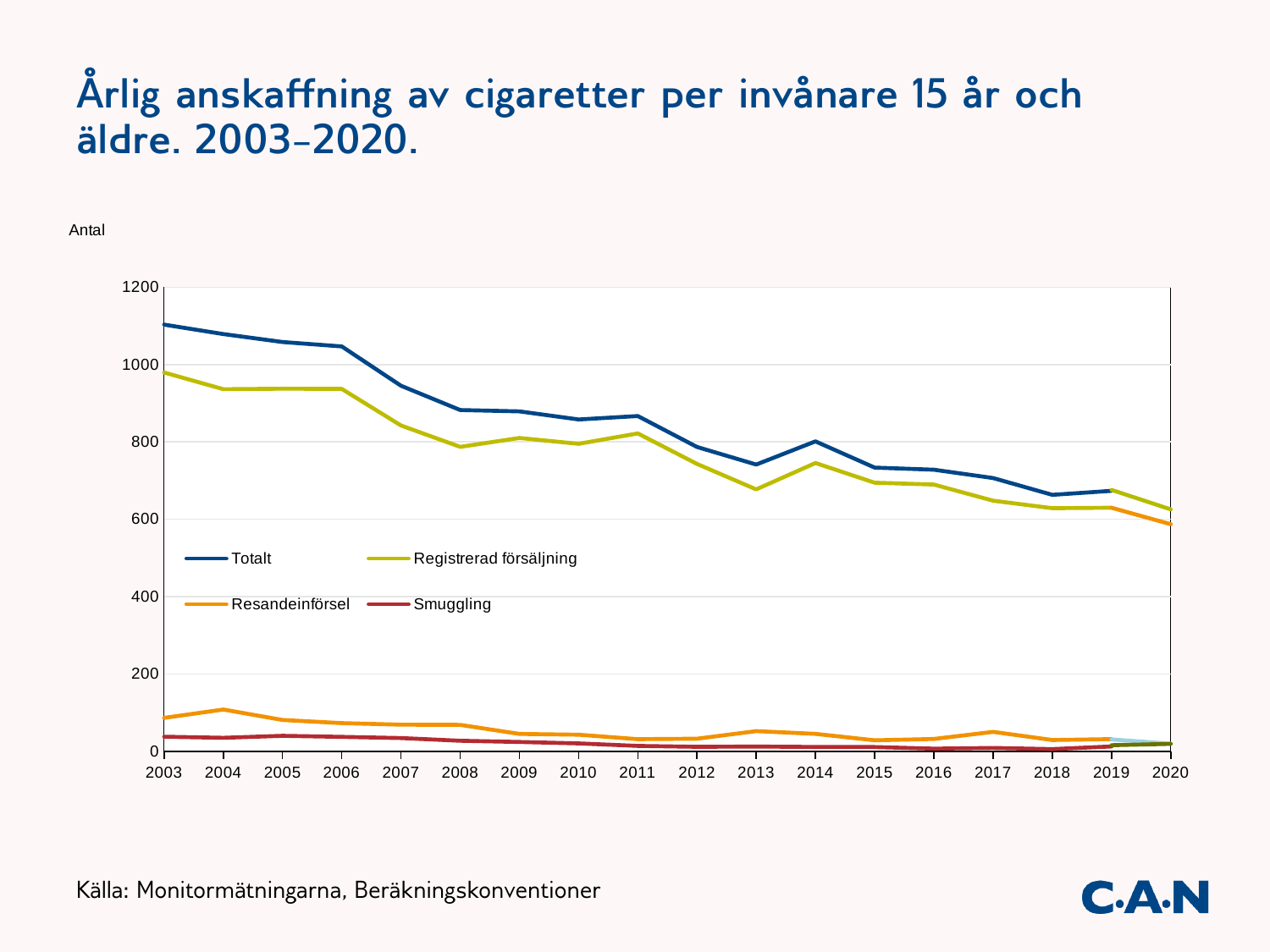

# Årlig anskaffning av cigaretter per invånare 15 år och äldre. 2003–2020.

### Chart

| Category | Totalt |  | Registrerad försäljning |  | Resandeinförsel |  | Smuggling |  |
|---|---|---|---|---|---|---|---|---|
| 2003 | 1103.0469614528488 | None | 979.3023419749807 | None | 86.19145857079337 | None | 37.55316090707473 | None |
| 2004 | 1078.5909586740966 | None | 936.0765910710437 | None | 107.77848781289669 | None | 34.73587979015621 | None |
| 2005 | 1058.0575842589851 | None | 937.361092115161 | None | 80.82515467927237 | None | 39.87133746455178 | None |
| 2006 | 1046.7019859512645 | None | 936.8467952726653 | None | 72.67072868065371 | None | 37.18446199794544 | None |
| 2007 | 945.0746956483501 | None | 842.276743660742 | None | 68.71411891125915 | None | 34.08383307634906 | None |
| 2008 | 882.2058931713929 | None | 787.0162413654751 | None | 68.18207485275043 | None | 27.00757695316728 | None |
| 2009 | 878.7853938333308 | None | 810.0122701906243 | None | 44.767279309840276 | None | 24.00584433286614 | None |
| 2010 | 857.811467712513 | None | 794.842592506494 | None | 42.73236625276682 | None | 20.236508953252173 | None |
| 2011 | 866.7861555886275 | None | 821.7927641469959 | None | 31.24592781745085 | None | 13.747463624180787 | None |
| 2012 | 786.7842767918668 | None | 742.9474747968098 | None | 32.423394461806176 | None | 11.413407533250739 | None |
| 2013 | 741.2333280295966 | None | 677.1046973138222 | None | 52.003743553847016 | None | 12.124887161927415 | None |
| 2014 | 801.2607056792029 | None | 745.289524708375 | None | 44.89618097082795 | None | 11.075 | None |
| 2015 | 733.3781905313507 | None | 694.380070308441 | None | 28.253120222909768 | None | 10.745000000000001 | None |
| 2016 | 727.9499428794124 | None | 689.566475459121 | None | 31.703467420291496 | None | 6.6800000000000015 | None |
| 2017 | 706.4357120099357 | None | 647.8839574251117 | None | 50.09175458482398 | None | 8.46 | None |
| 2018 | 662.9598828357225 | None | 628.5033772247307 | None | 29.001505610991842 | None | 5.455 | None |
| 2019 | 673.2911416207296 | 675.7842941947785 | 629.712244582685 | 629.712244582685 | 31.2738970380446 | 30.49204961209349 | 12.305 | 15.58 |
| 2020 | None | 625.38840217353 | None | 587.0 | None | 19.388402173530004 | None | 19.0 |
Källa: Monitormätningarna, Beräkningskonventioner